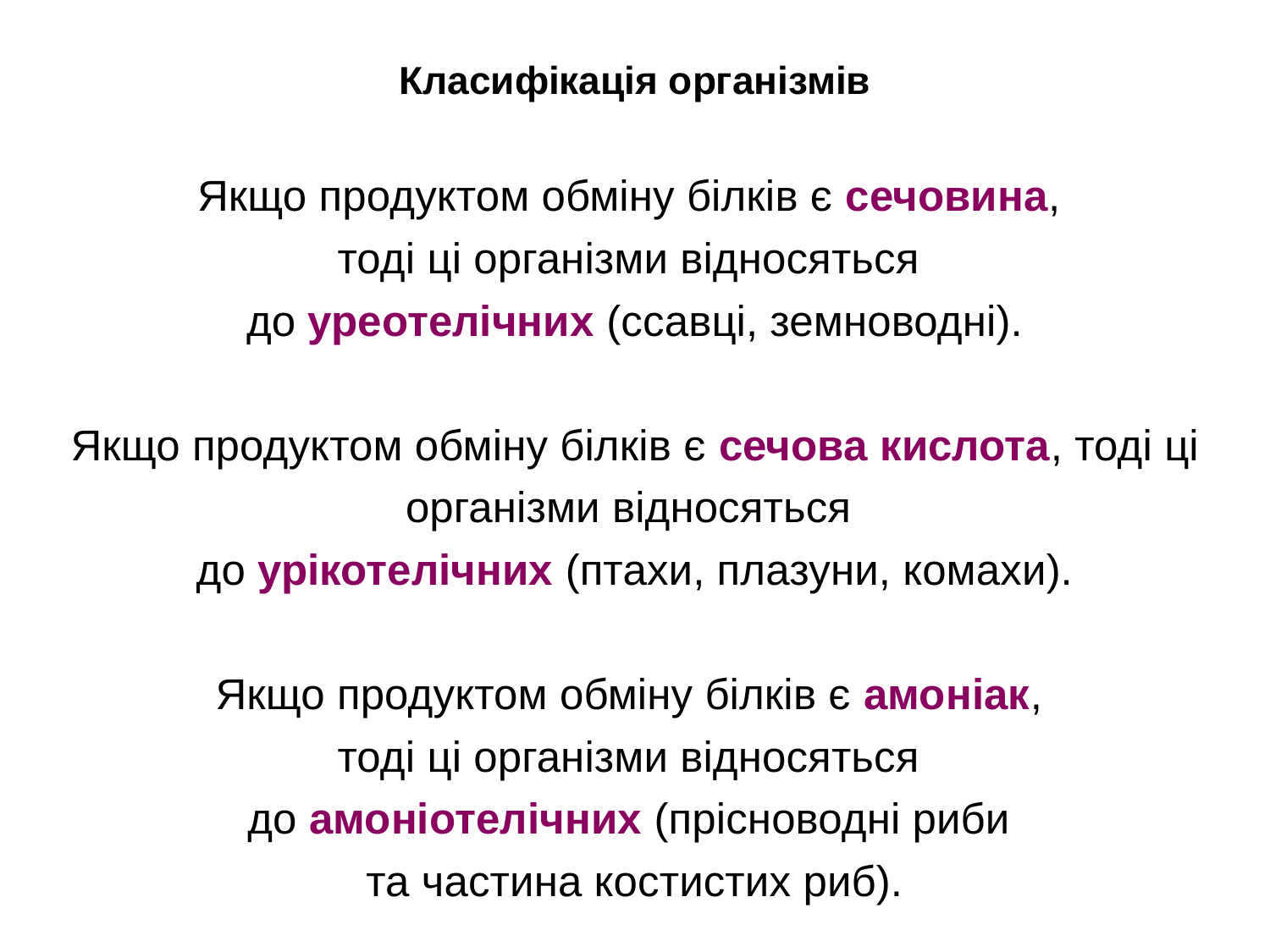

Класифікація організмів

Якщо продуктом обміну білків є сечовина,
тоді ці організми відносяться
до уреотелічних (ссавці, земноводні).

Якщо продуктом обміну білків є сечова кислота, тоді ці організми відносяться
до урікотелічних (птахи, плазуни, комахи).

Якщо продуктом обміну білків є амоніак,
тоді ці організми відносяться
до амоніотелічних (прісноводні риби
та частина костистих риб).